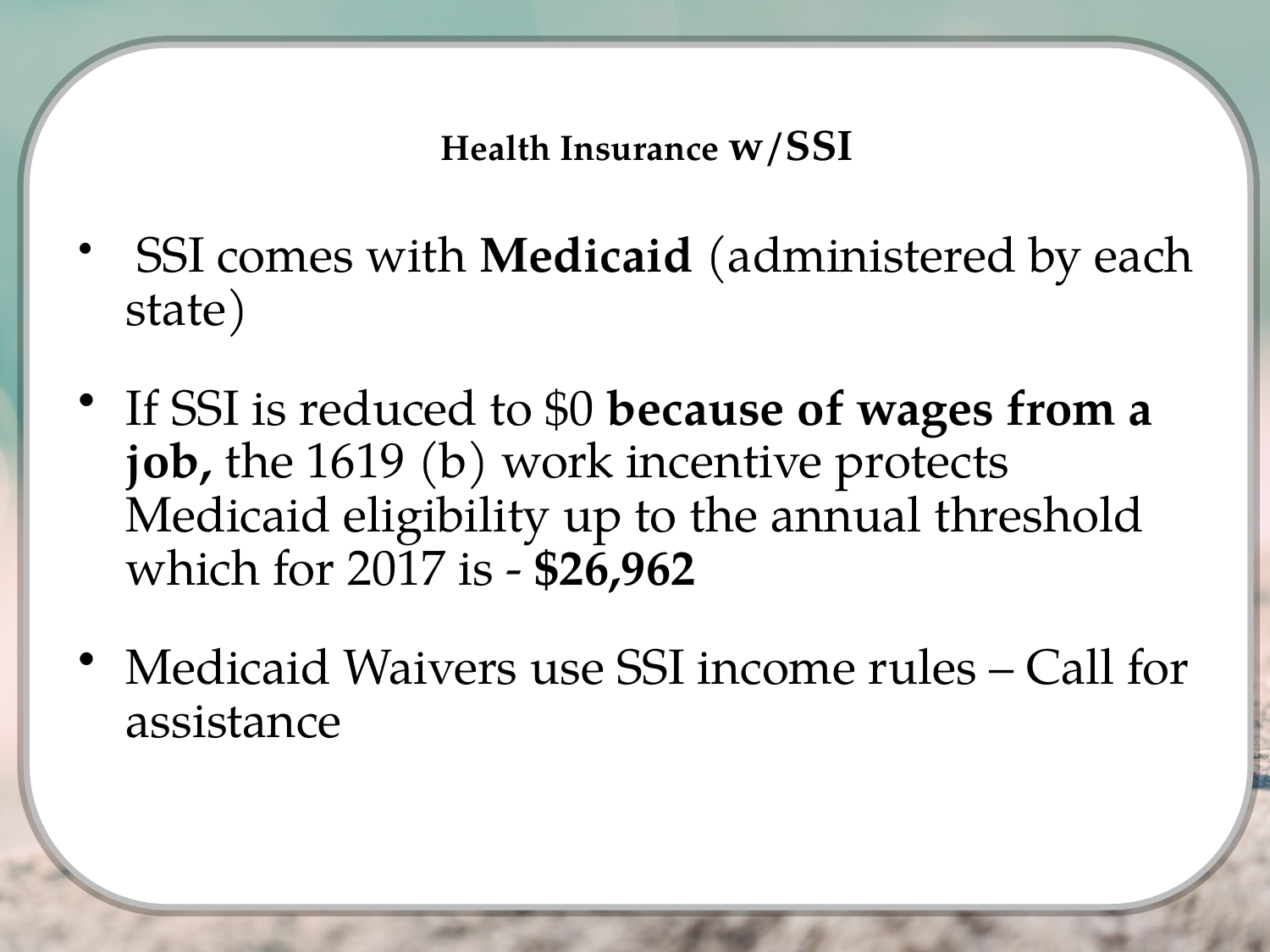

Health Insurance w/SSI

 SSI comes with Medicaid (administered by each state)

If SSI is reduced to $0 because of wages from a job, the 1619 (b) work incentive protects Medicaid eligibility up to the annual threshold which for 2017 is - $26,962

Medicaid Waivers use SSI income rules – Call for assistance